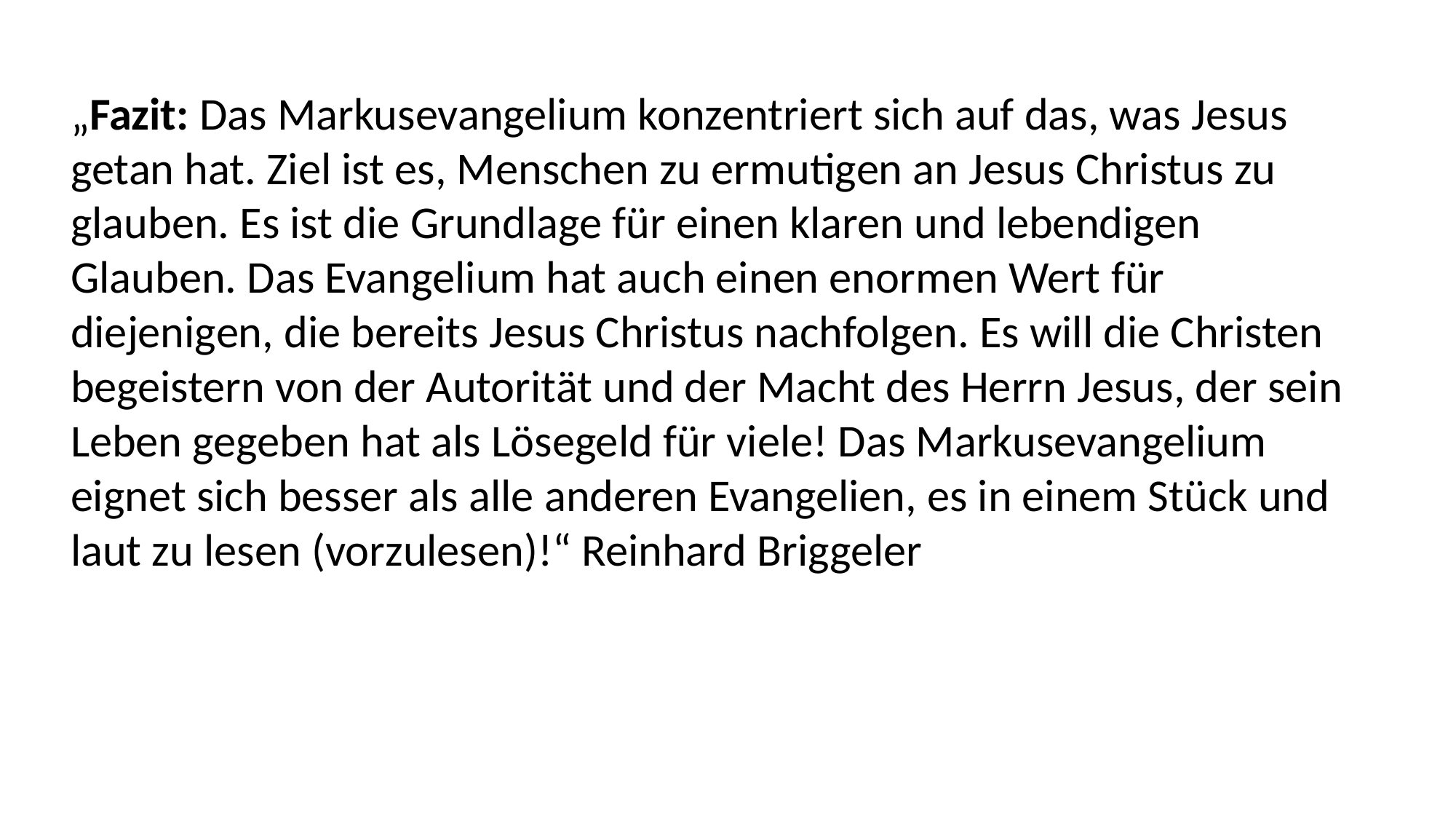

„Fazit: Das Markusevangelium konzentriert sich auf das, was Jesus getan hat. Ziel ist es, Menschen zu ermutigen an Jesus Christus zu glauben. Es ist die Grundlage für einen klaren und lebendigen Glauben. Das Evangelium hat auch einen enormen Wert für diejenigen, die bereits Jesus Christus nachfolgen. Es will die Christen begeistern von der Autorität und der Macht des Herrn Jesus, der sein Leben gegeben hat als Lösegeld für viele! Das Markusevangelium eignet sich besser als alle anderen Evangelien, es in einem Stück und laut zu lesen (vorzulesen)!“ Reinhard Briggeler